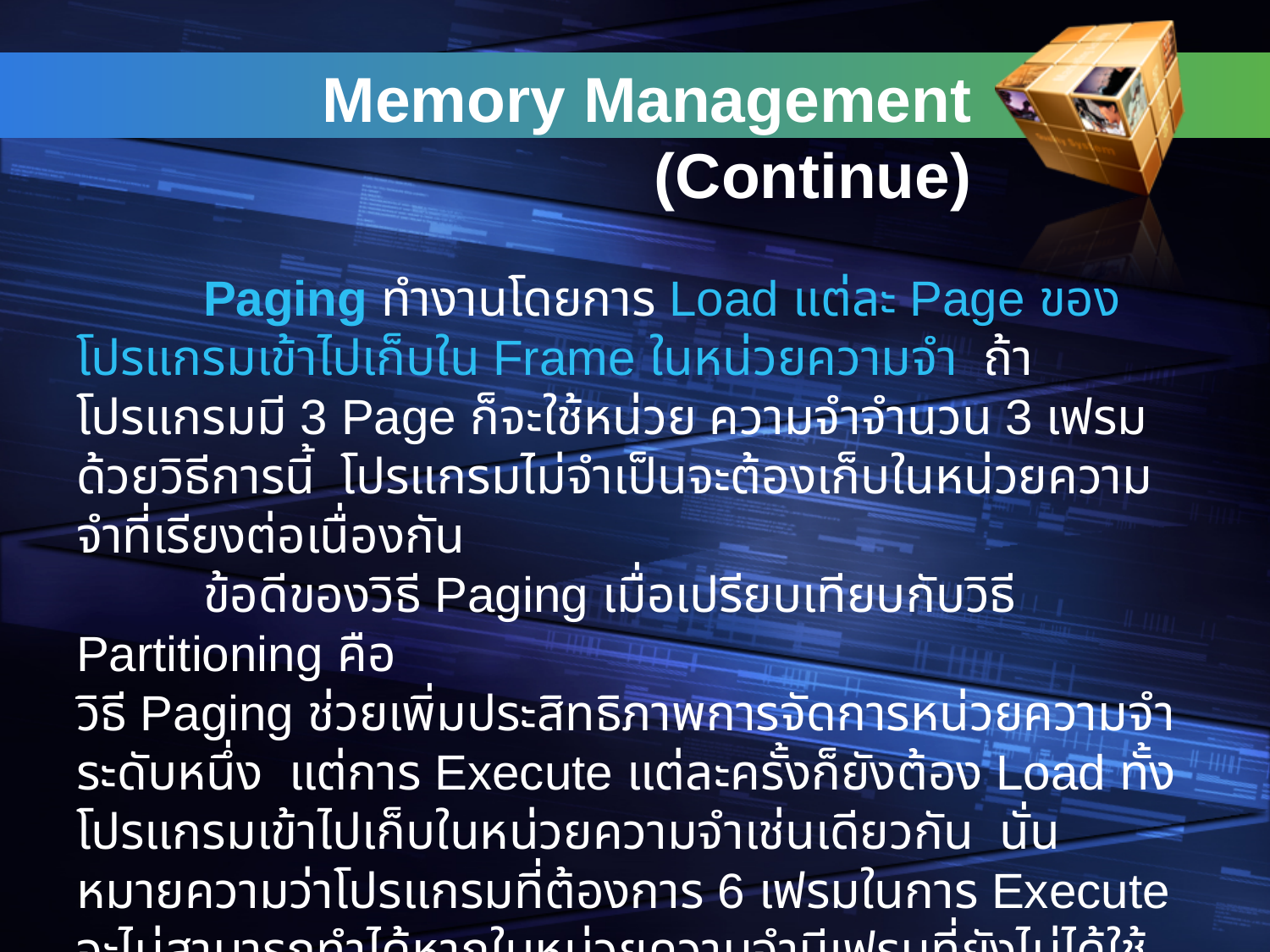

Memory Management (Continue)
# Paging ทำงานโดยการ Load แต่ละ Page ของโปรแกรมเข้าไปเก็บใน Frame ในหน่วยความจำ  ถ้าโปรแกรมมี 3 Page ก็จะใช้หน่วย ความจำจำนวน 3 เฟรม  ด้วยวิธีการนี้  โปรแกรมไม่จำเป็นจะต้องเก็บในหน่วยความจำที่เรียงต่อเนื่องกัน ข้อดีของวิธี Paging เมื่อเปรียบเทียบกับวิธี Partitioning คือ วิธี Paging ช่วยเพิ่มประสิทธิภาพการจัดการหน่วยความจำระดับหนึ่ง  แต่การ Execute แต่ละครั้งก็ยังต้อง Load ทั้งโปรแกรมเข้าไปเก็บในหน่วยความจำเช่นเดียวกัน  นั่นหมายความว่าโปรแกรมที่ต้องการ 6 เฟรมในการ Execute จะไม่สามารถทำได้หากในหน่วยความจำมีเฟรมที่ยังไม่ได้ใช้แค่ 4 เฟรมเหลืออยู่